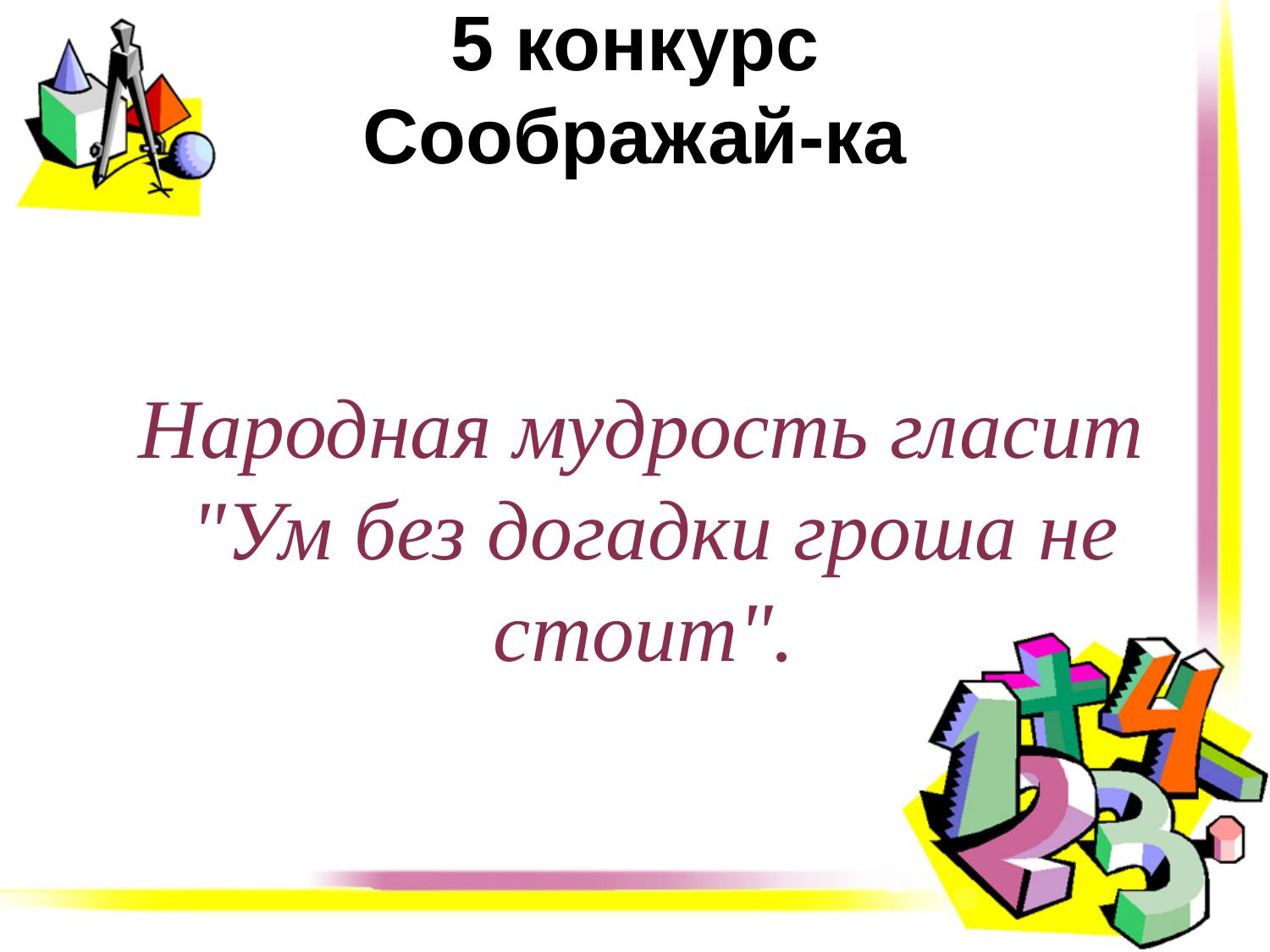

# 5 конкурс Соображай-ка
 Народная мудрость гласит "Ум без догадки гроша не стоит".